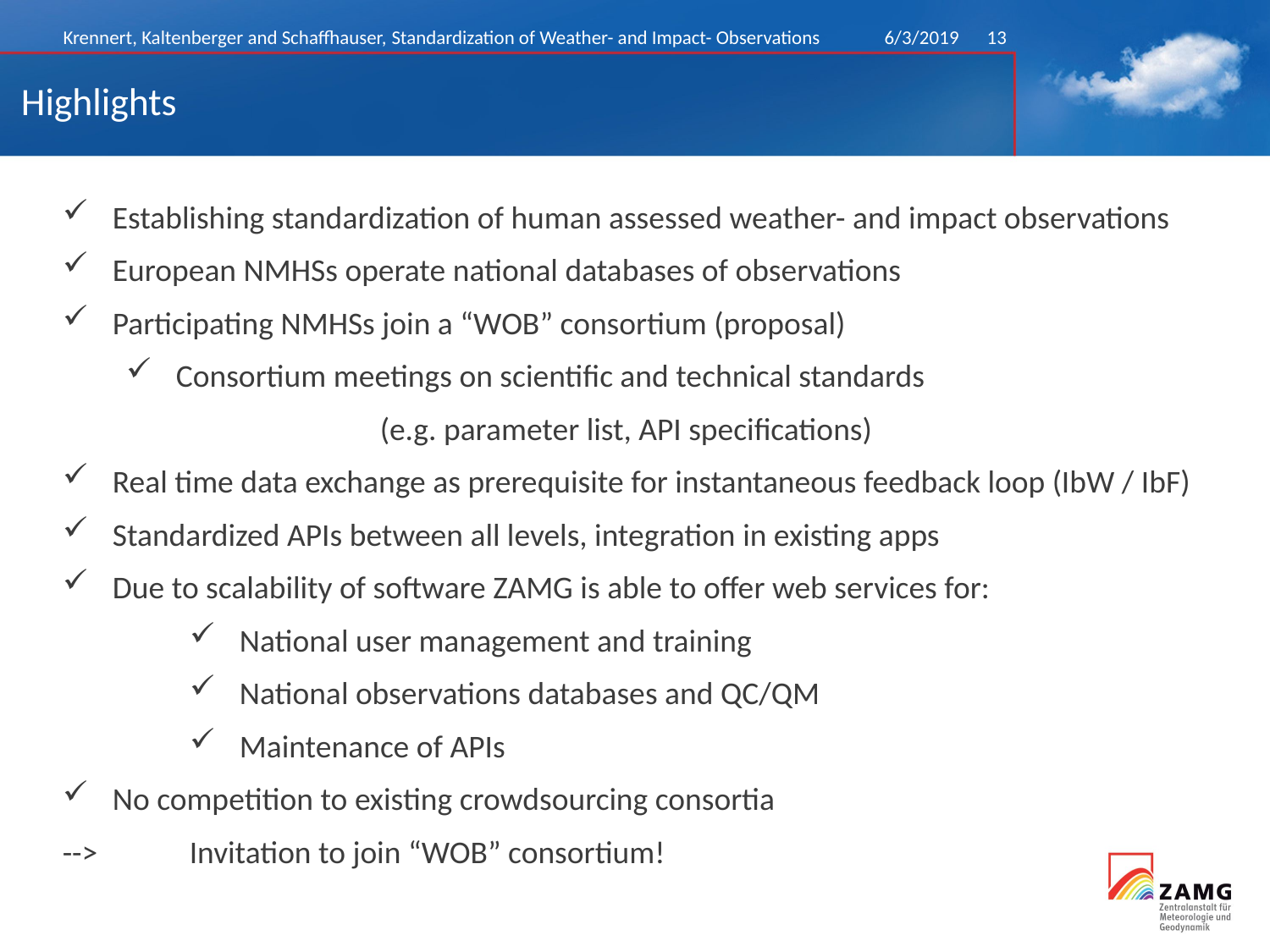

Krennert, Kaltenberger and Schaffhauser, Standardization of Weather- and Impact- Observations
6/3/2019
13
Highlights
Establishing standardization of human assessed weather- and impact observations
European NMHSs operate national databases of observations
Participating NMHSs join a “WOB” consortium (proposal)
Consortium meetings on scientific and technical standards
		(e.g. parameter list, API specifications)
Real time data exchange as prerequisite for instantaneous feedback loop (IbW / IbF)
Standardized APIs between all levels, integration in existing apps
Due to scalability of software ZAMG is able to offer web services for:
National user management and training
National observations databases and QC/QM
Maintenance of APIs
No competition to existing crowdsourcing consortia
-->	Invitation to join “WOB” consortium!